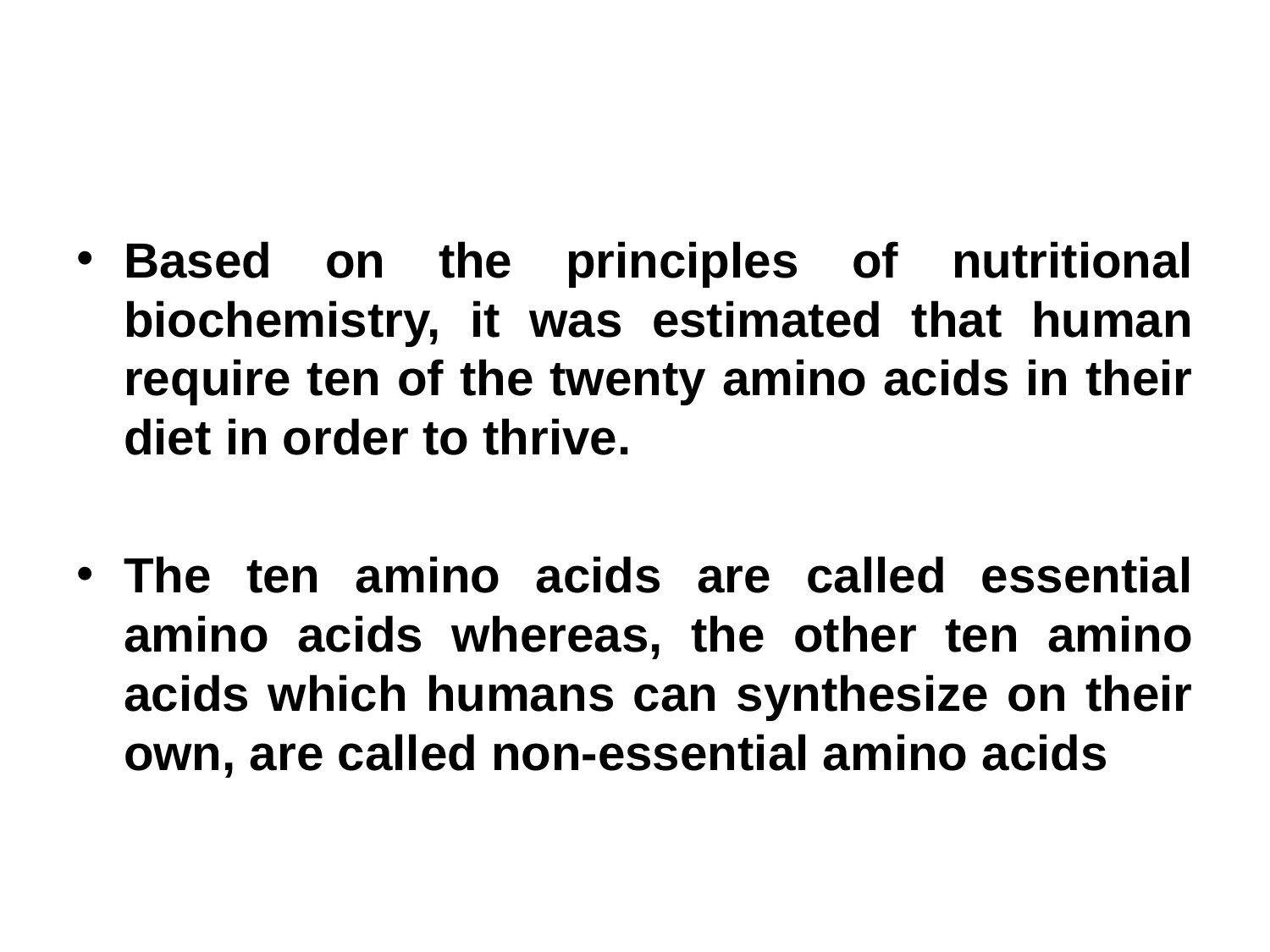

#
Based on the principles of nutritional biochemistry, it was estimated that human require ten of the twenty amino acids in their diet in order to thrive.

The ten amino acids are called essential amino acids whereas, the other ten amino acids which humans can synthesize on their own, are called non-essential amino acids